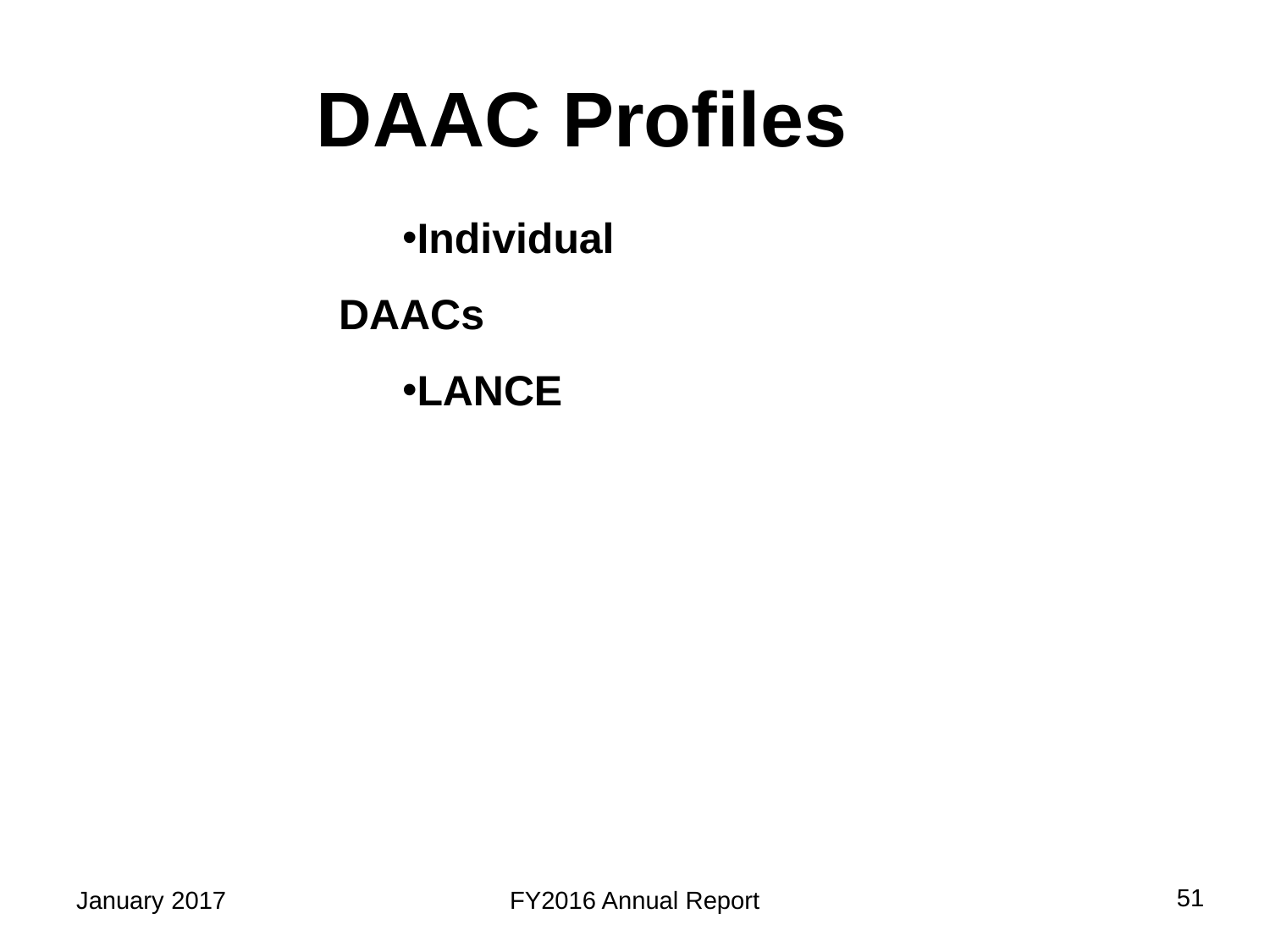

DAAC Profiles
Individual DAACs
LANCE
51
January 2017
FY2016 Annual Report